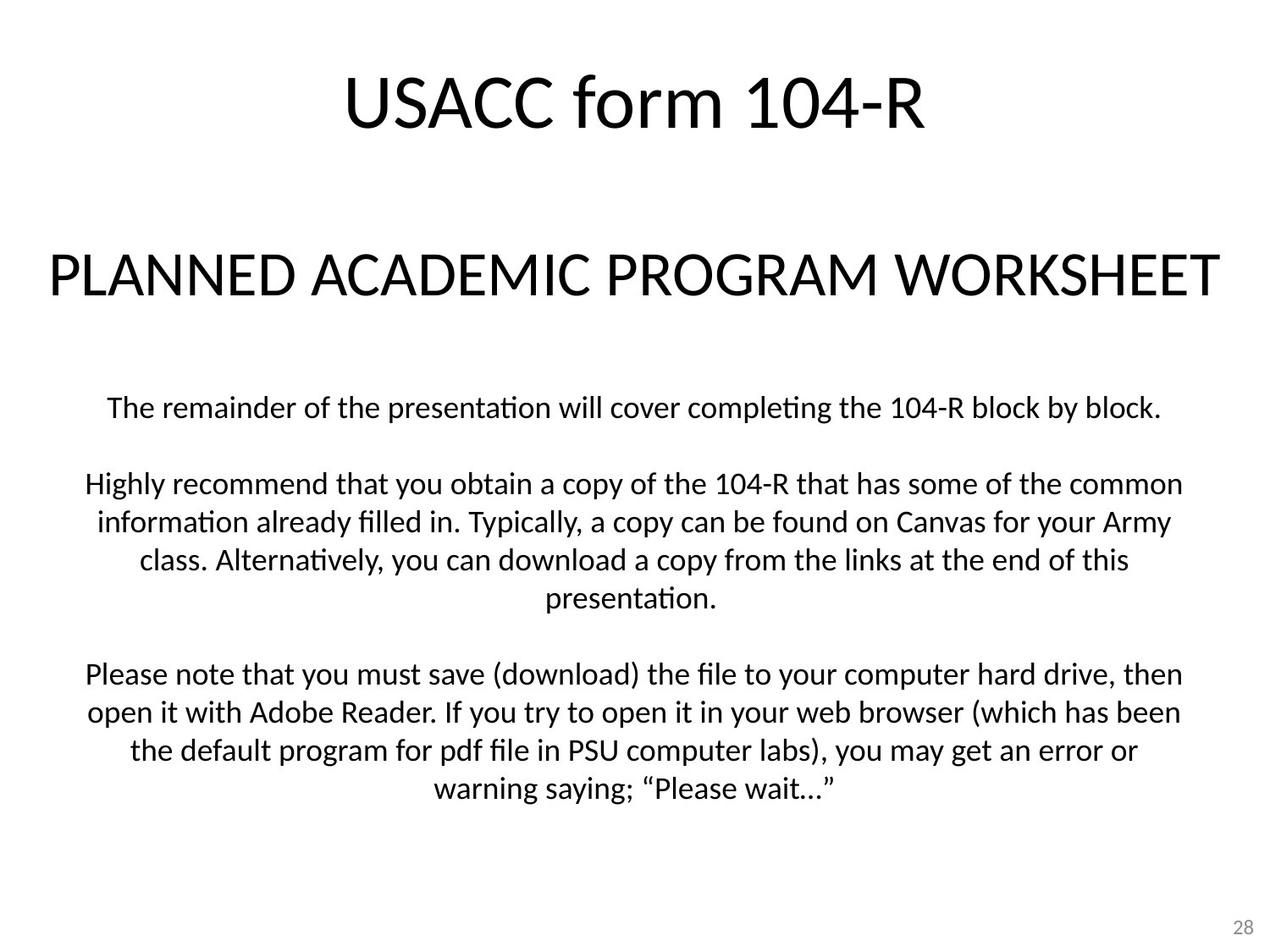

# USACC form 104-R
PLANNED ACADEMIC PROGRAM WORKSHEET
The remainder of the presentation will cover completing the 104-R block by block.

Highly recommend that you obtain a copy of the 104-R that has some of the common information already filled in. Typically, a copy can be found on Canvas for your Army class. Alternatively, you can download a copy from the links at the end of this presentation.

Please note that you must save (download) the file to your computer hard drive, then open it with Adobe Reader. If you try to open it in your web browser (which has been the default program for pdf file in PSU computer labs), you may get an error or warning saying; “Please wait…”
28